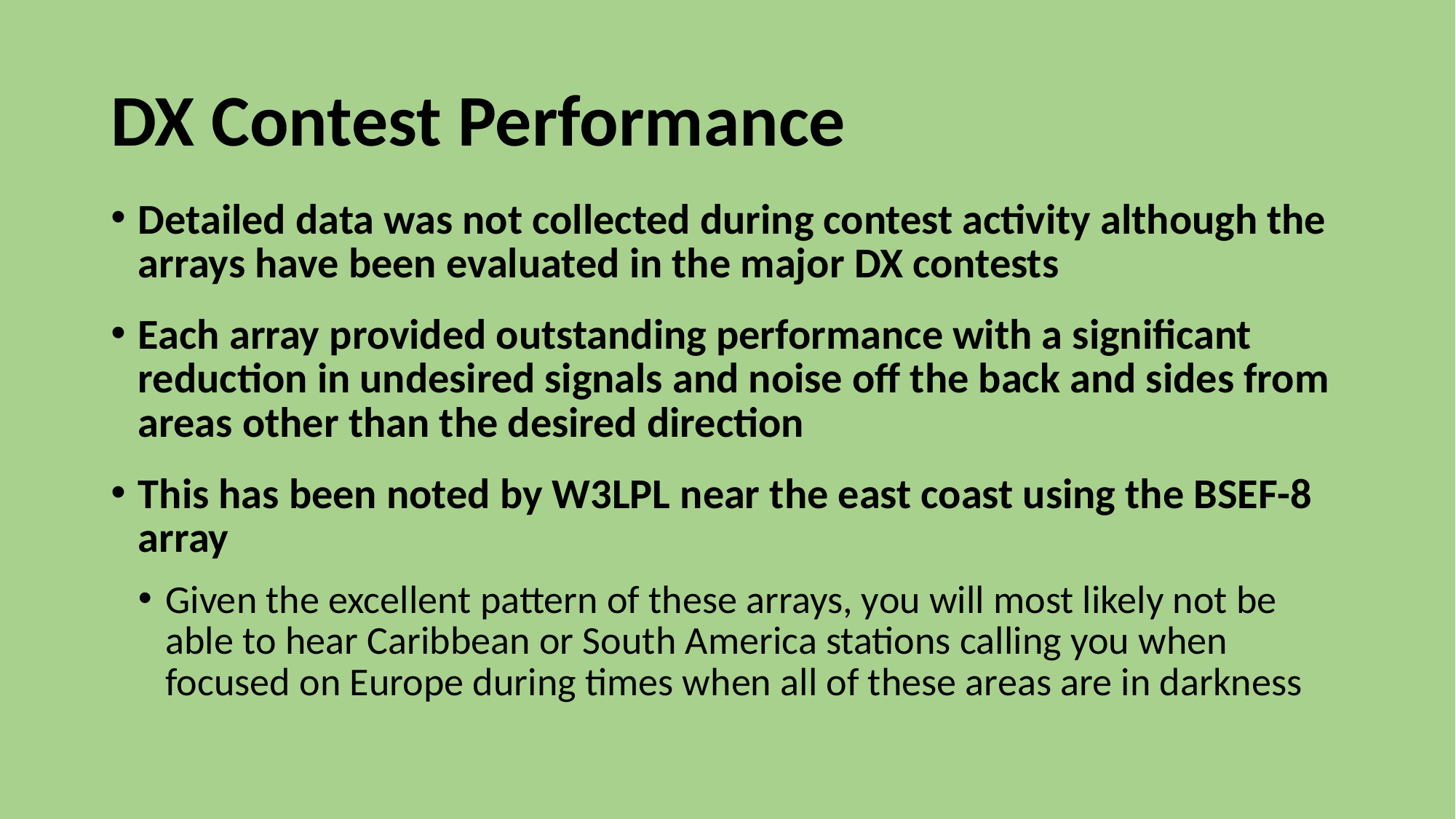

# DX Contest Performance
Detailed data was not collected during contest activity although the arrays have been evaluated in the major DX contests
Each array provided outstanding performance with a significant reduction in undesired signals and noise off the back and sides from areas other than the desired direction
This has been noted by W3LPL near the east coast using the BSEF-8 array
Given the excellent pattern of these arrays, you will most likely not be able to hear Caribbean or South America stations calling you when focused on Europe during times when all of these areas are in darkness